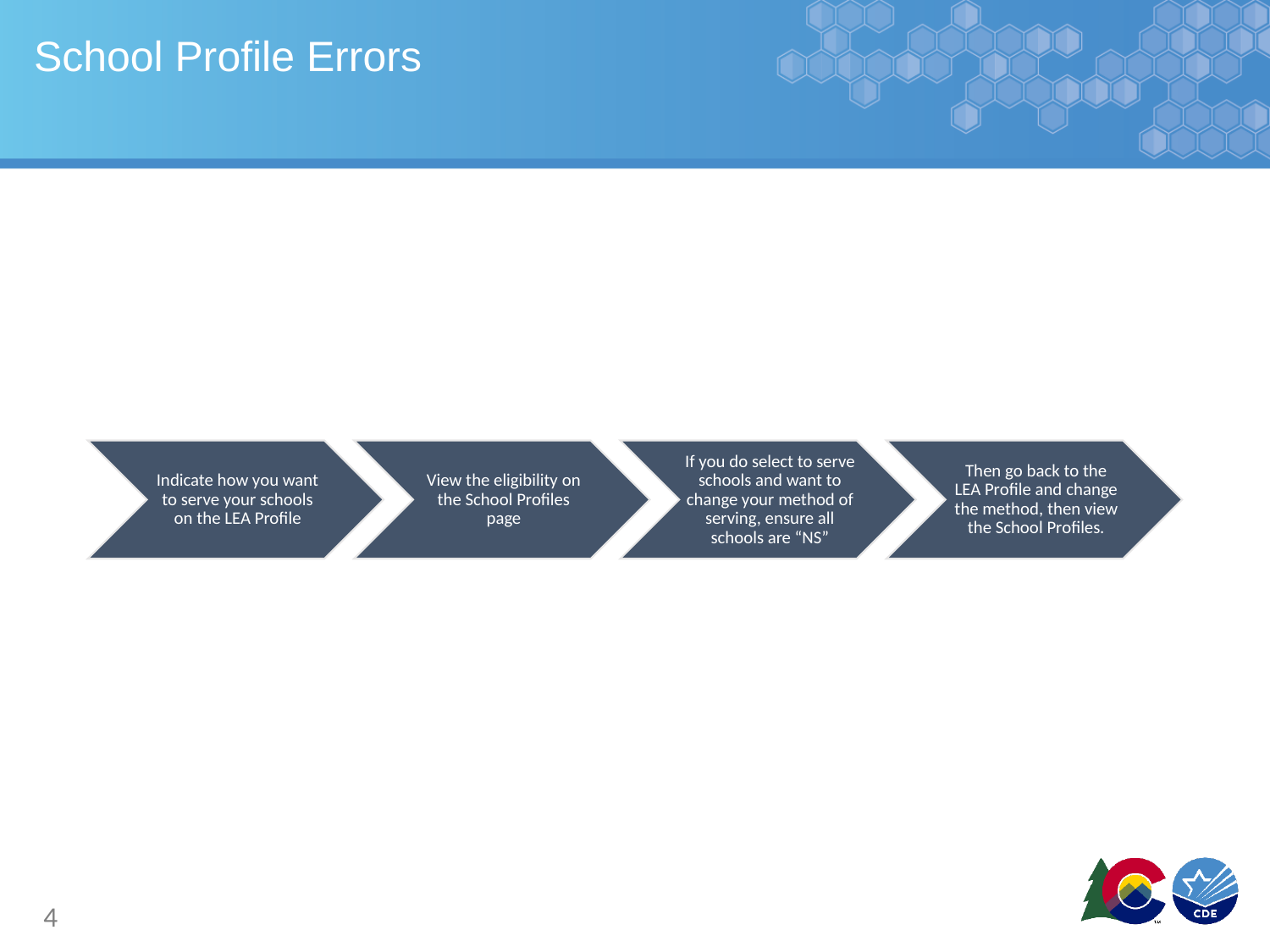

# School Profile Errors
Indicate how you want to serve your schools on the LEA Profile
View the eligibility on the School Profiles page
If you do select to serve schools and want to change your method of serving, ensure all schools are “NS”
Then go back to the LEA Profile and change the method, then view the School Profiles.
4